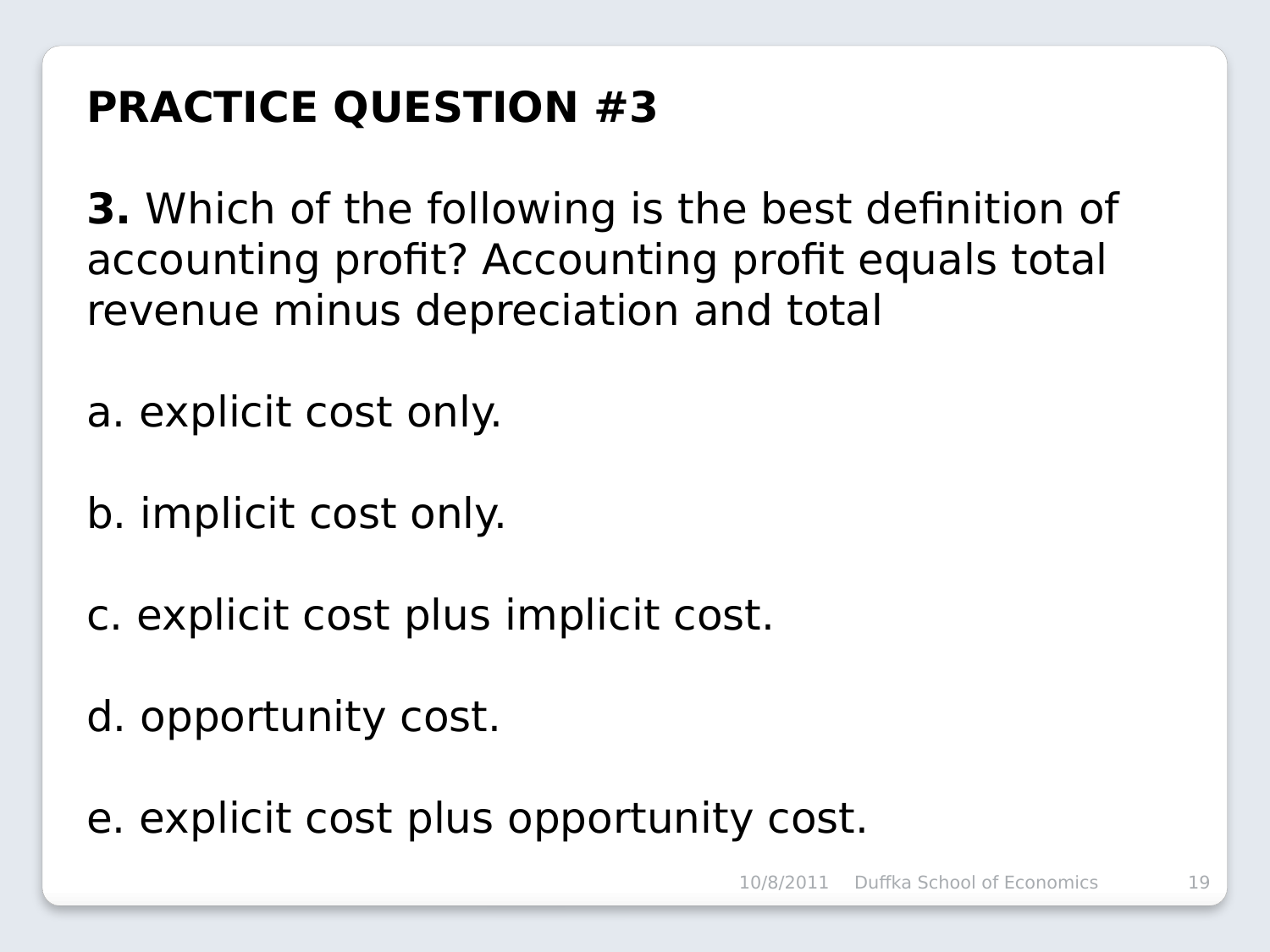

PRACTICE QUESTION #3

3. Which of the following is the best definition of accounting profit? Accounting profit equals total revenue minus depreciation and total
a. explicit cost only.
b. implicit cost only.
c. explicit cost plus implicit cost.
d. opportunity cost.
e. explicit cost plus opportunity cost.
10/8/2011
Duffka School of Economics
19